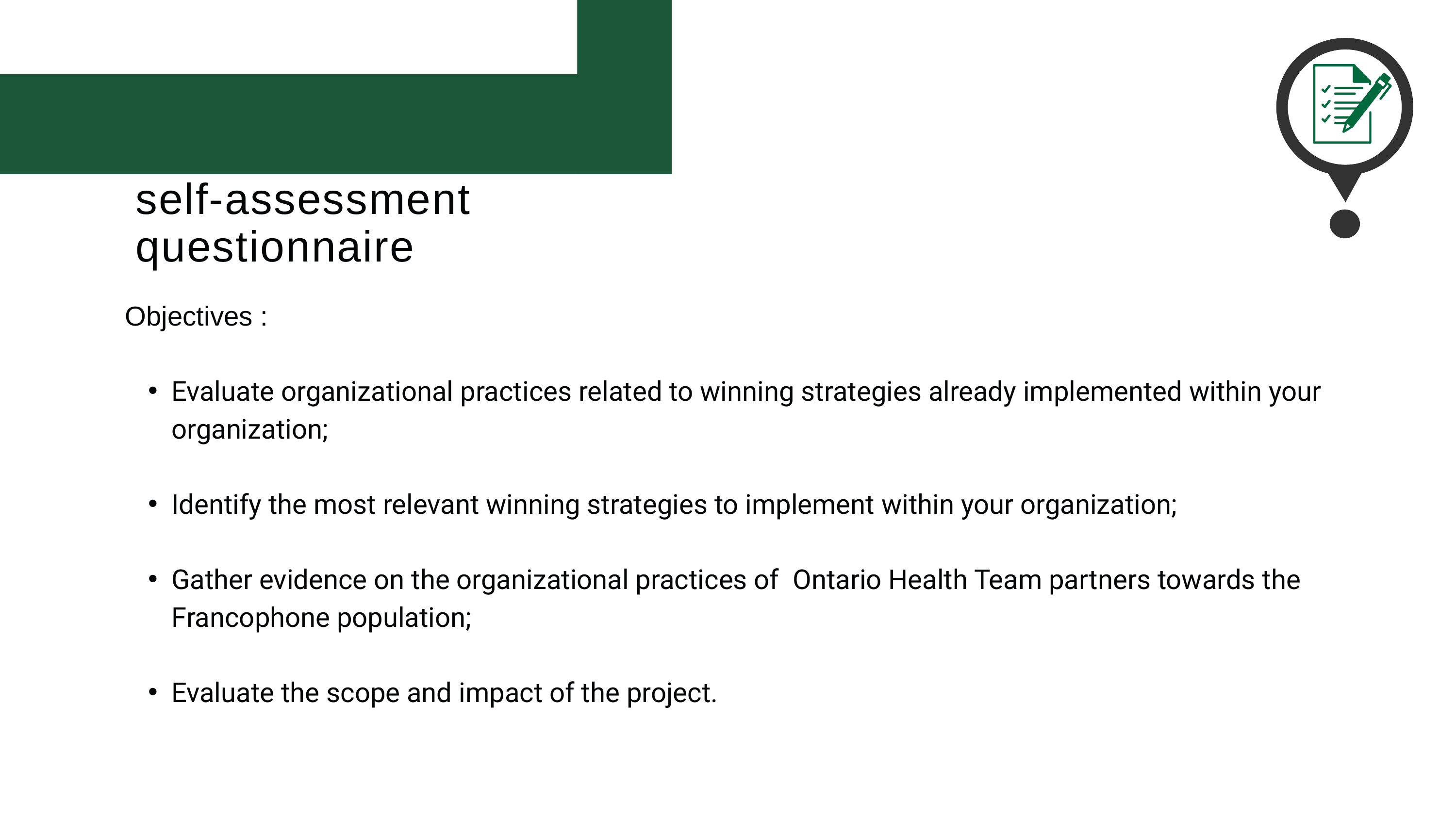

New tool: the
self-assessment questionnaire

Objectives :

Evaluate organizational practices related to winning strategies already implemented within your organization;

Identify the most relevant winning strategies to implement within your organization;

Gather evidence on the organizational practices of  Ontario Health Team partners towards the Francophone population;

Evaluate the scope and impact of the project.